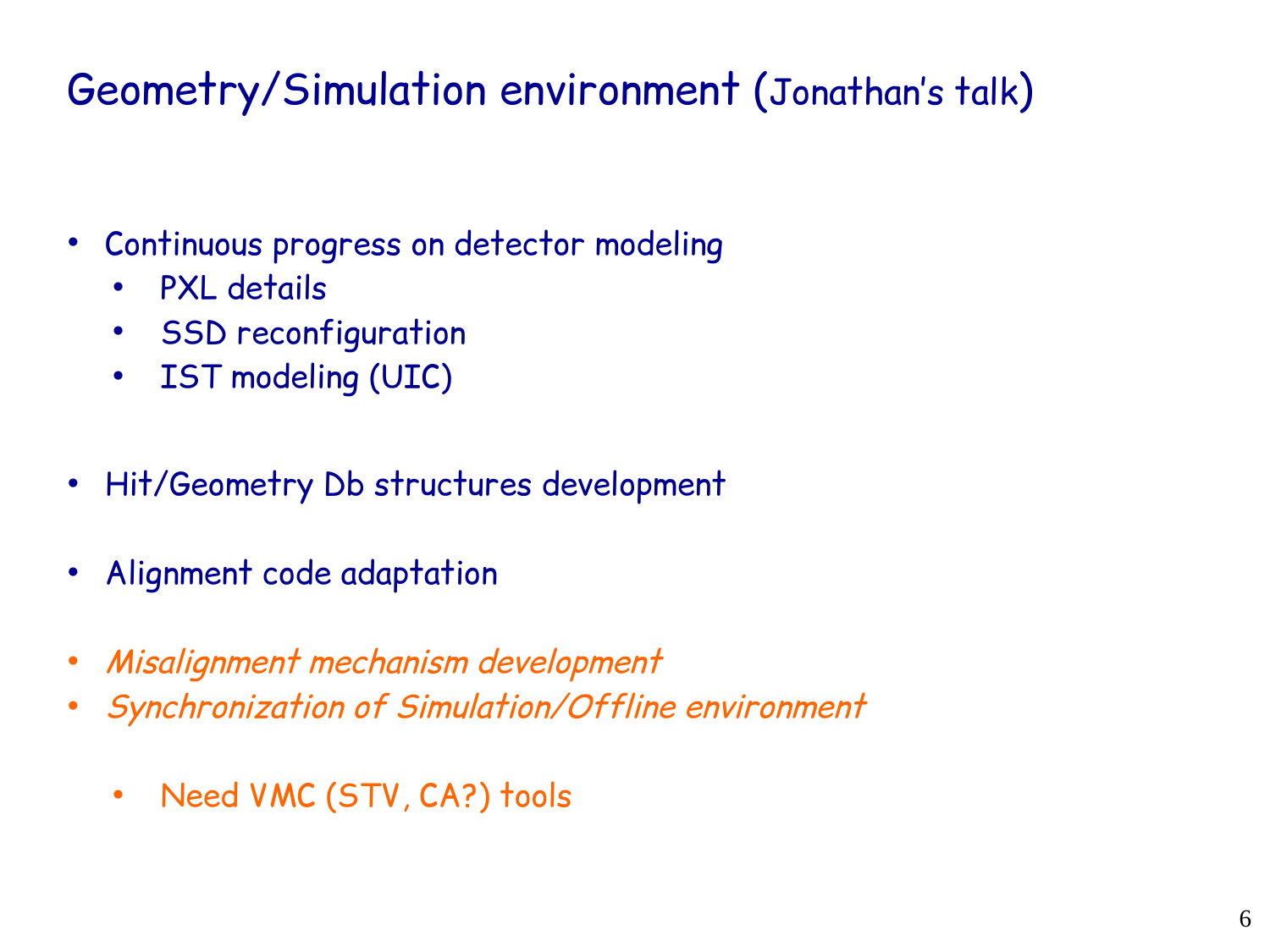

Geometry/Simulation environment (Jonathan’s talk)

Continuous progress on detector modeling
PXL details
SSD reconfiguration
IST modeling (UIC)

Hit/Geometry Db structures development

Alignment code adaptation

Misalignment mechanism development
Synchronization of Simulation/Offline environment

Need VMC (STV, CA?) tools

6